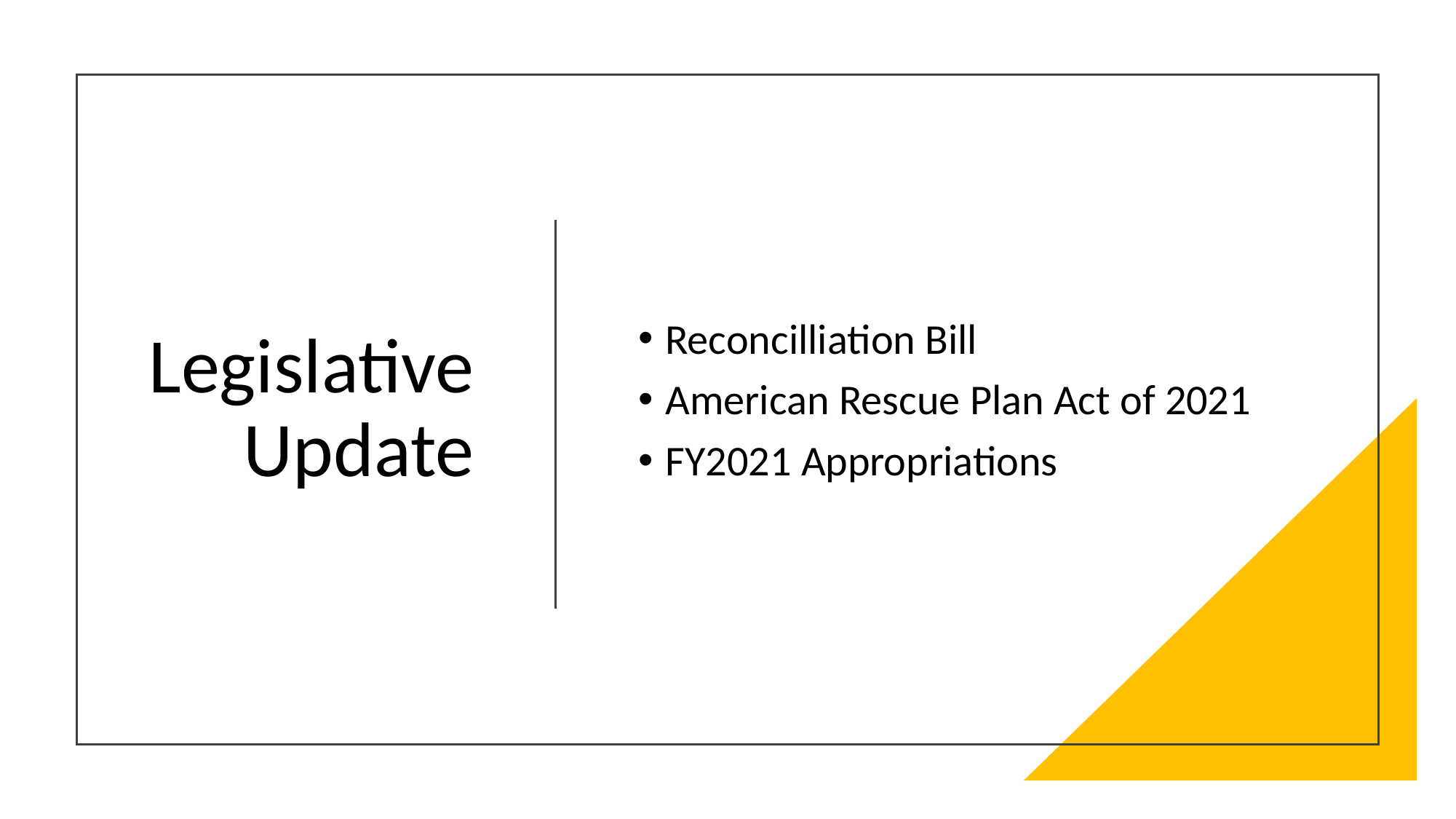

# Legislative Update
Reconcilliation Bill
American Rescue Plan Act of 2021
FY2021 Appropriations